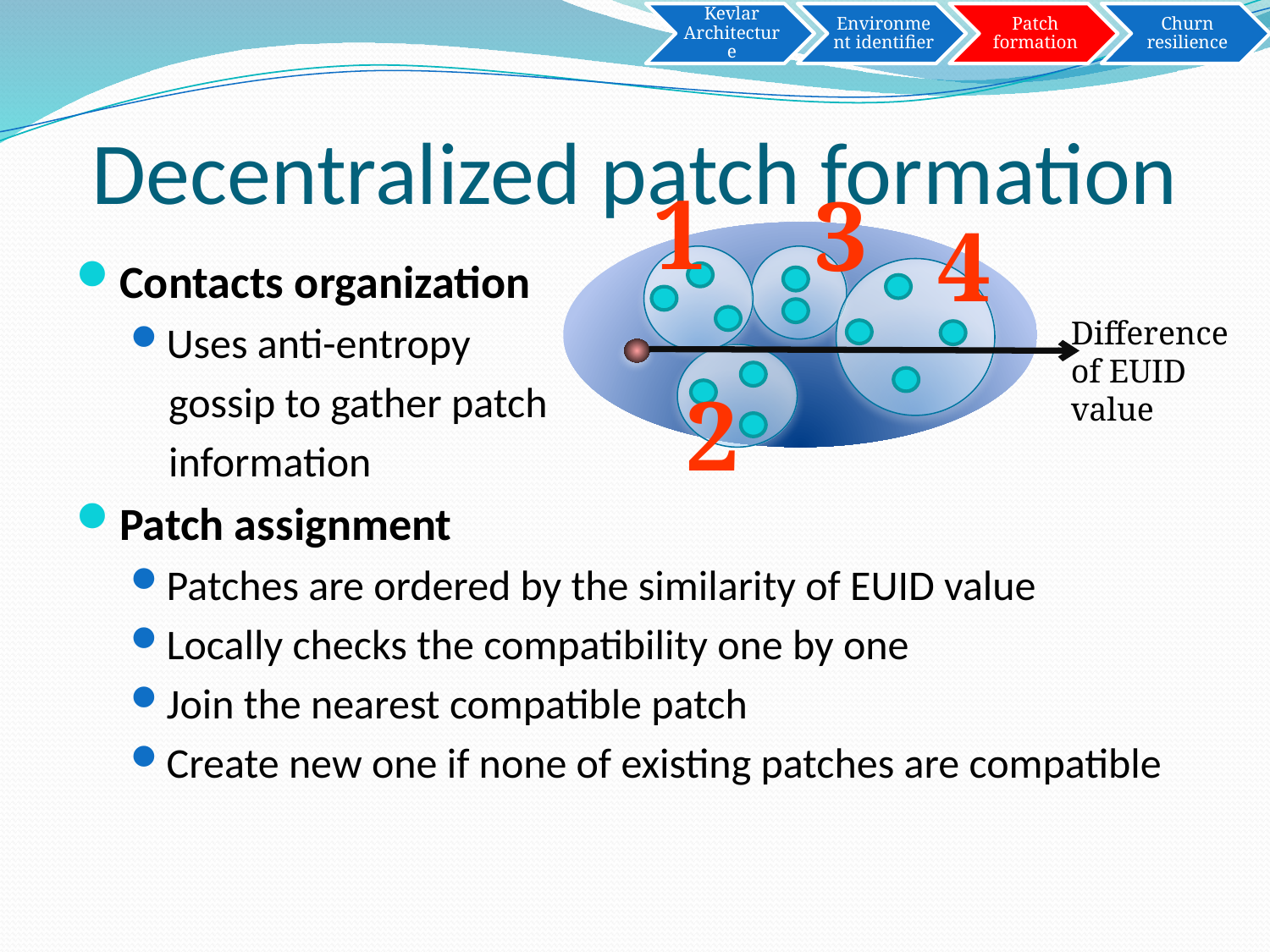

Kevlar Architecture
Environment identifier
Patch formation
Churn resilience
# Decentralized patch formation
1
3
4

Contacts organization
Uses anti-entropy
    gossip to gather patch
    information
Patch assignment
Patches are ordered by the similarity of EUID value
Locally checks the compatibility one by one
Join the nearest compatible patch
Create new one if none of existing patches are compatible

Difference of EUID value

2